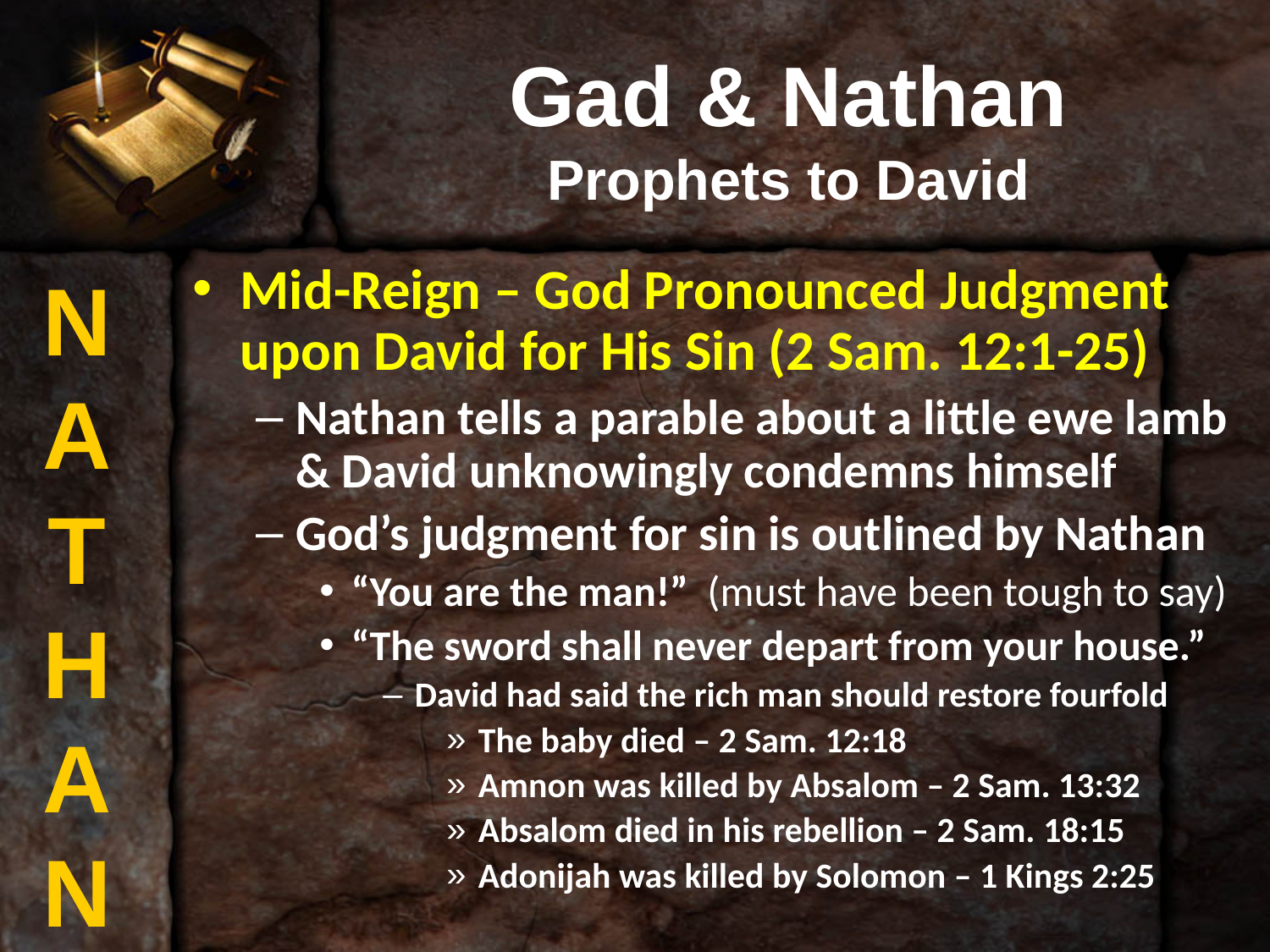

# Gad & Nathan Prophets to David
N
A
T
H
A
N
Mid-Reign – God Pronounced Judgment upon David for His Sin (2 Sam. 12:1-25)
Nathan tells a parable about a little ewe lamb & David unknowingly condemns himself
God’s judgment for sin is outlined by Nathan
“You are the man!”  (must have been tough to say)
“The sword shall never depart from your house.”
David had said the rich man should restore fourfold
The baby died – 2 Sam. 12:18
Amnon was killed by Absalom – 2 Sam. 13:32
Absalom died in his rebellion – 2 Sam. 18:15
Adonijah was killed by Solomon – 1 Kings 2:25